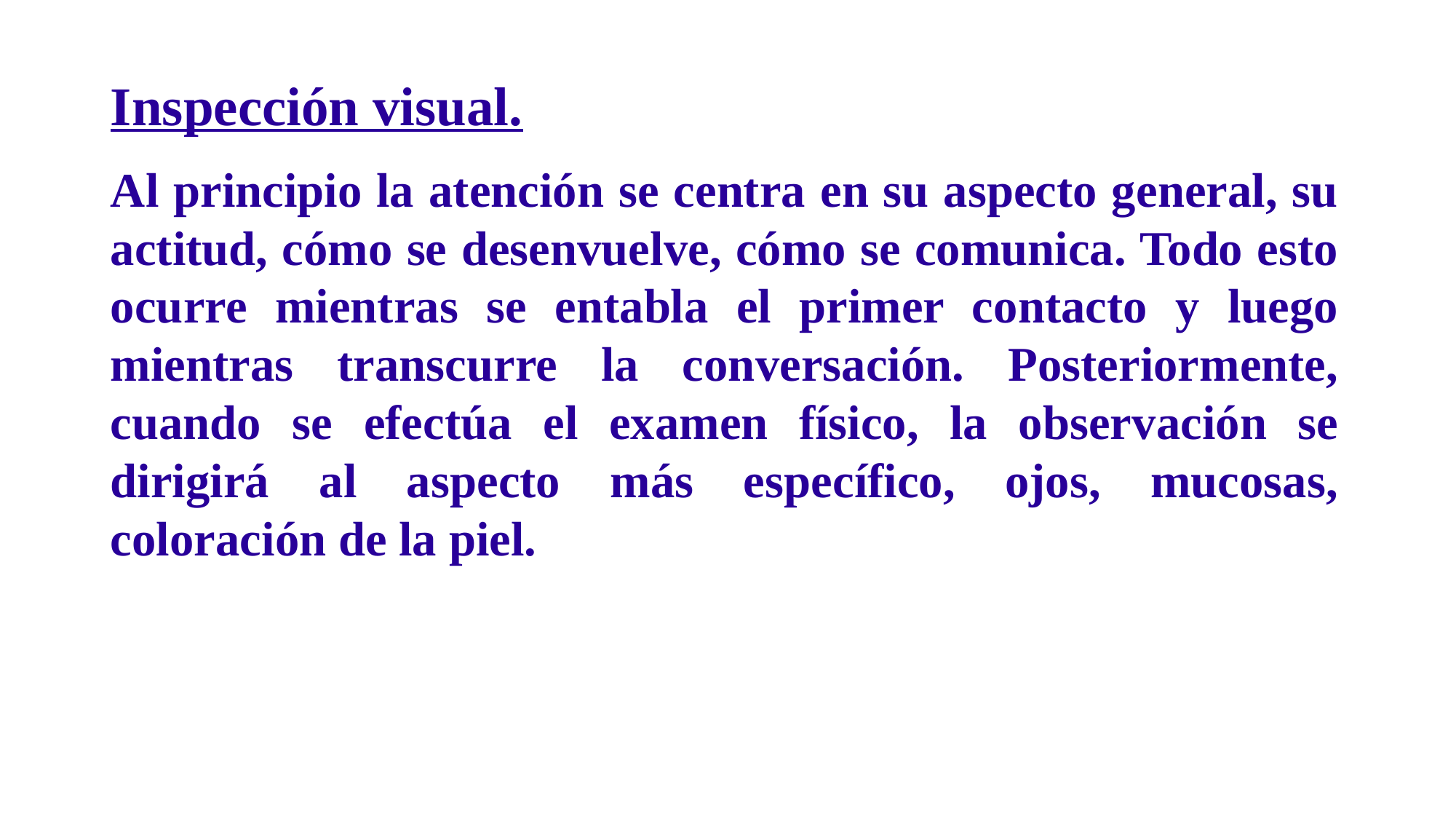

Inspección visual.

Al principio la atención se centra en su aspecto general, su actitud, cómo se desenvuelve, cómo se comunica. Todo esto ocurre mientras se entabla el primer contacto y luego mientras transcurre la conversación. Posteriormente, cuando se efectúa el examen físico, la observación se dirigirá al aspecto más específico, ojos, mucosas, coloración de la piel.